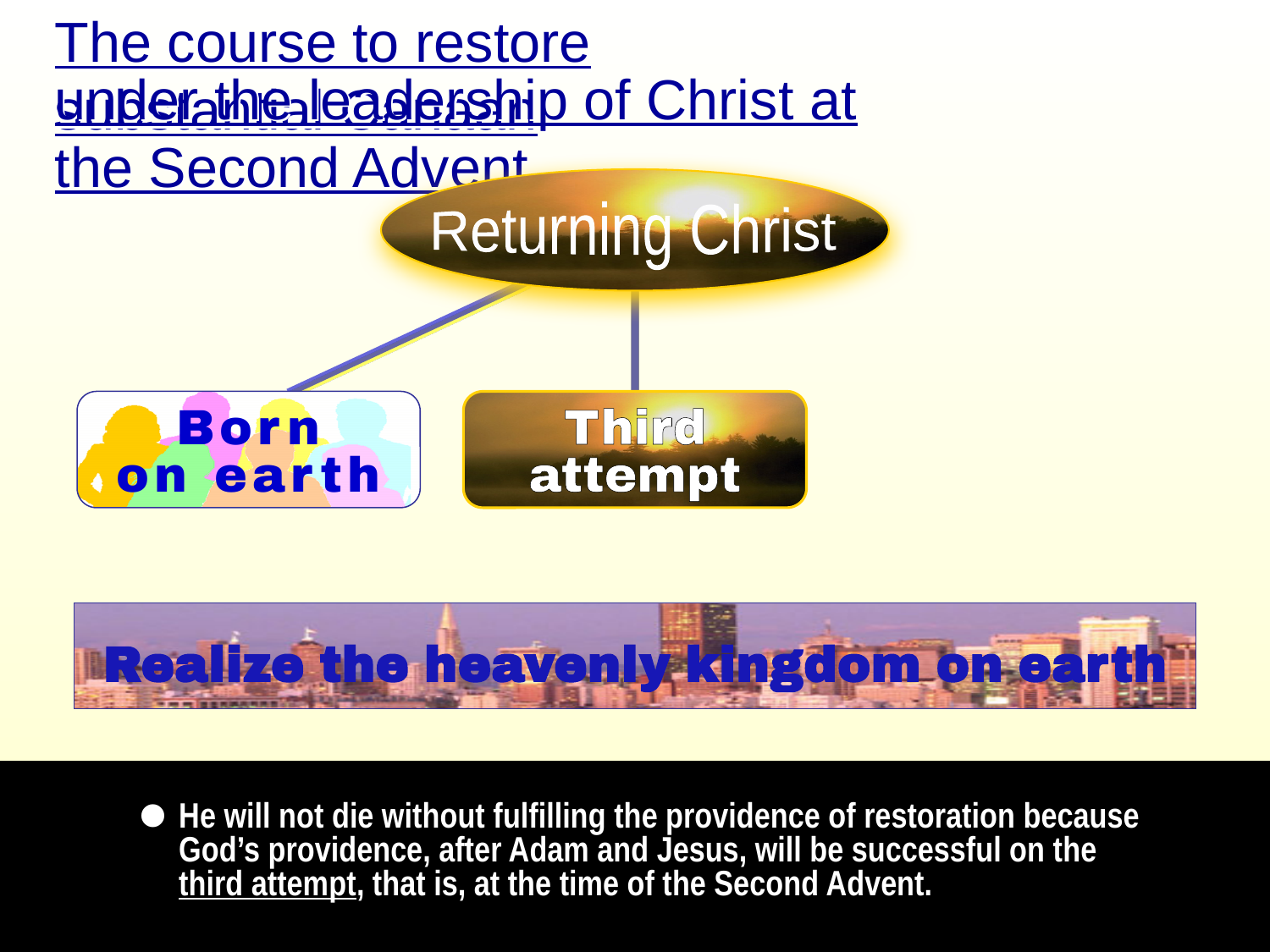

The course to restore substantial Canaan
under the leadership of Christ at the Second Advent

Returning Christ

Born
on earth

Third
attempt

Realize the heavenly kingdom on earth

•
He will not die without fulfilling the providence of restoration because God’s providence, after Adam and Jesus, will be successful on the third attempt, that is, at the time of the Second Advent.